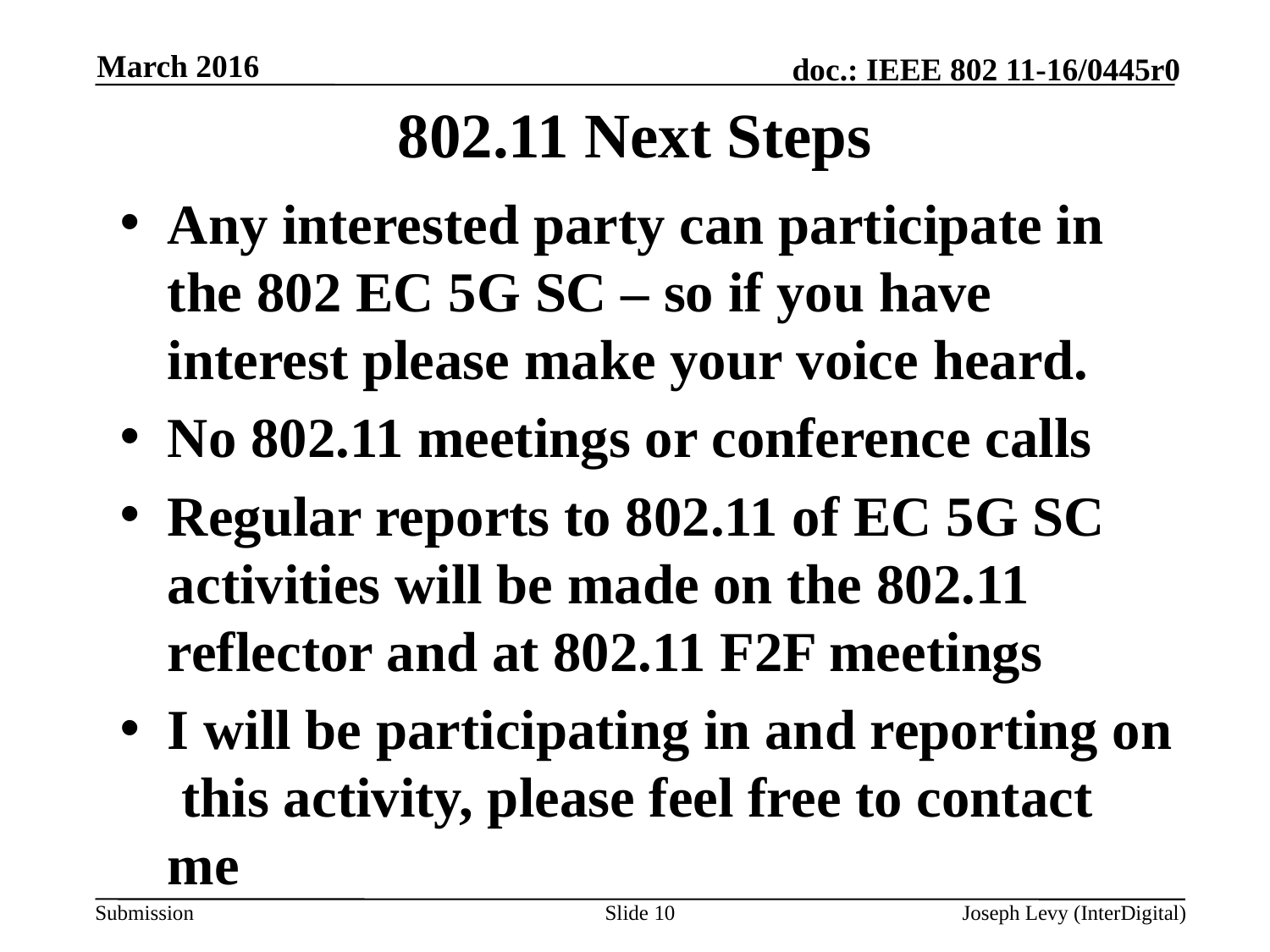

March 2016
# 802.11 Next Steps
Any interested party can participate in the 802 EC 5G SC – so if you have interest please make your voice heard.
No 802.11 meetings or conference calls
Regular reports to 802.11 of EC 5G SC activities will be made on the 802.11 reflector and at 802.11 F2F meetings
I will be participating in and reporting on  this activity, please feel free to contact me
Slide 10
Joseph Levy (InterDigital)